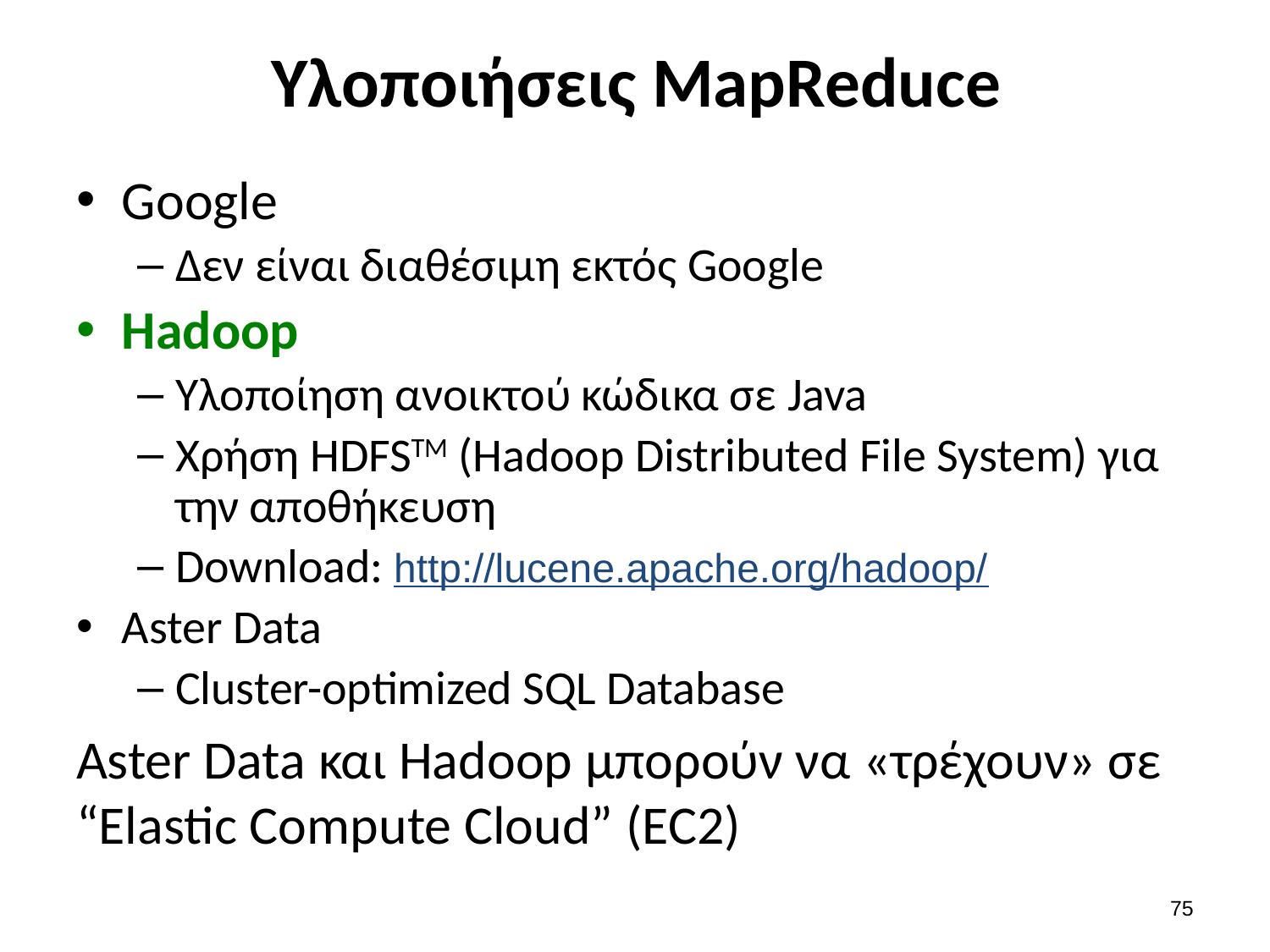

# Υλοποιήσεις MapReduce
Google
Δεν είναι διαθέσιμη εκτός Google
Hadoop
Υλοποίηση ανοικτού κώδικα σε Java
Χρήση HDFSTM (Hadoop Distributed File System) για την αποθήκευση
Download: http://lucene.apache.org/hadoop/
Aster Data
Cluster-optimized SQL Database
Aster Data και Hadoop μπορούν να «τρέχουν» σε “Elastic Compute Cloud” (EC2)

75